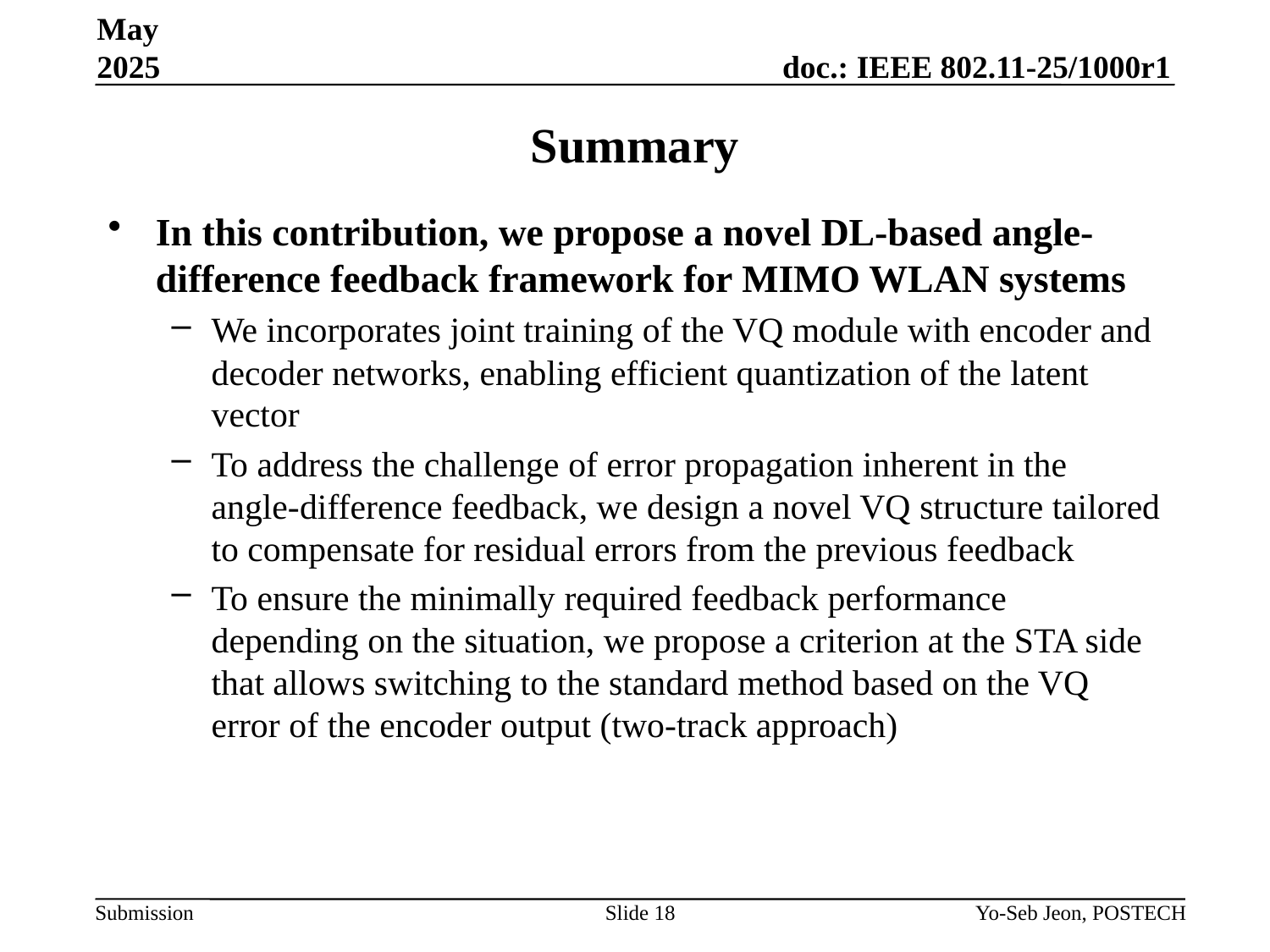

May 2025
# Summary
In this contribution, we propose a novel DL-based angle-difference feedback framework for MIMO WLAN systems
We incorporates joint training of the VQ module with encoder and decoder networks, enabling efficient quantization of the latent vector
To address the challenge of error propagation inherent in the angle-difference feedback, we design a novel VQ structure tailored to compensate for residual errors from the previous feedback
To ensure the minimally required feedback performance depending on the situation, we propose a criterion at the STA side that allows switching to the standard method based on the VQ error of the encoder output (two-track approach)

Slide 18
Yo-Seb Jeon, POSTECH